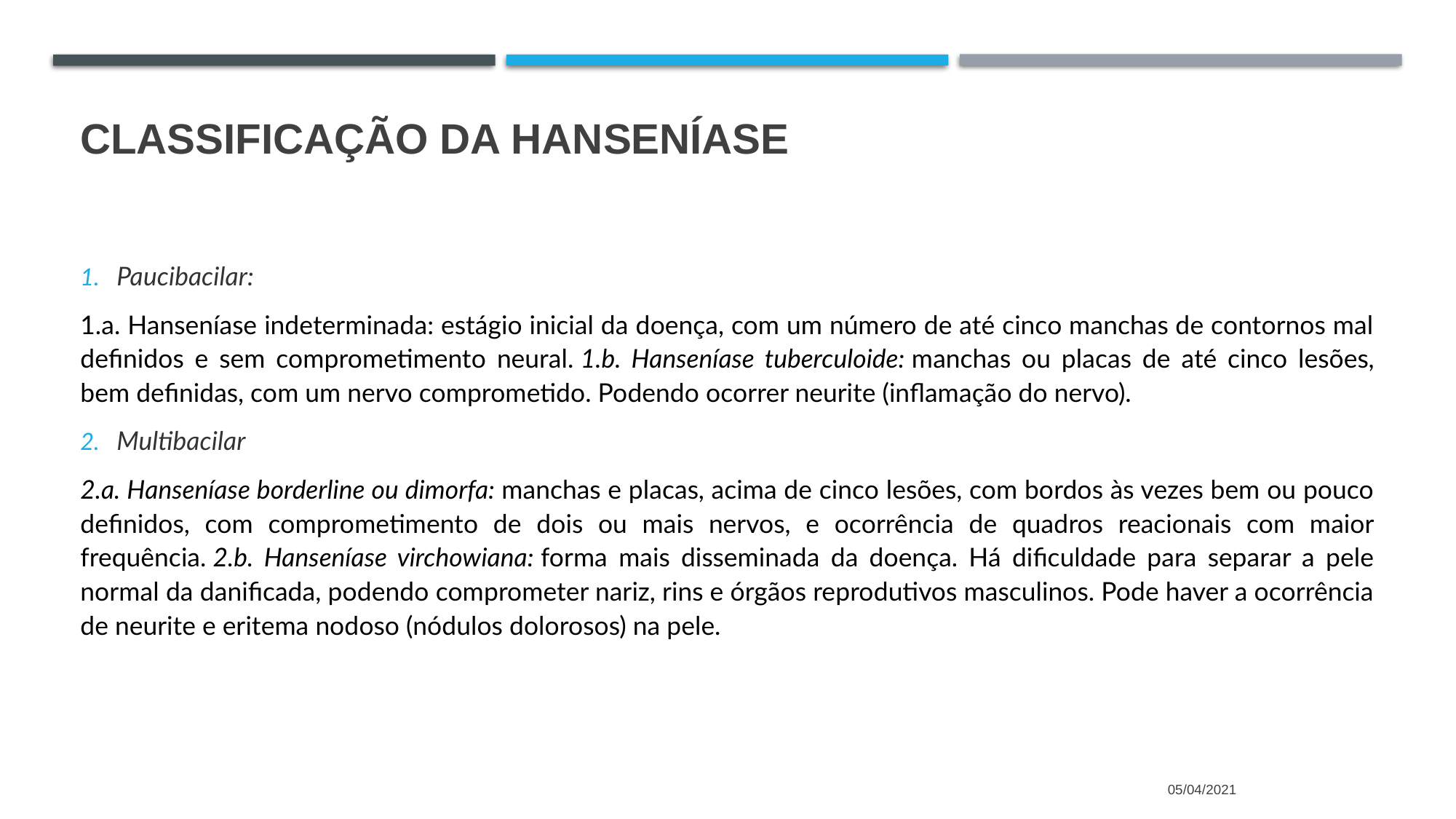

# Classificação da hanseníase
Paucibacilar:
1.a. Hanseníase indeterminada: estágio inicial da doença, com um número de até cinco manchas de contornos mal definidos e sem comprometimento neural. 1.b. Hanseníase tuberculoide: manchas ou placas de até cinco lesões, bem definidas, com um nervo comprometido. Podendo ocorrer neurite (inflamação do nervo).
Multibacilar
2.a. Hanseníase borderline ou dimorfa: manchas e placas, acima de cinco lesões, com bordos às vezes bem ou pouco definidos, com comprometimento de dois ou mais nervos, e ocorrência de quadros reacionais com maior frequência. 2.b. Hanseníase virchowiana: forma mais disseminada da doença. Há dificuldade para separar a pele normal da danificada, podendo comprometer nariz, rins e órgãos reprodutivos masculinos. Pode haver a ocorrência de neurite e eritema nodoso (nódulos dolorosos) na pele.

05/04/2021